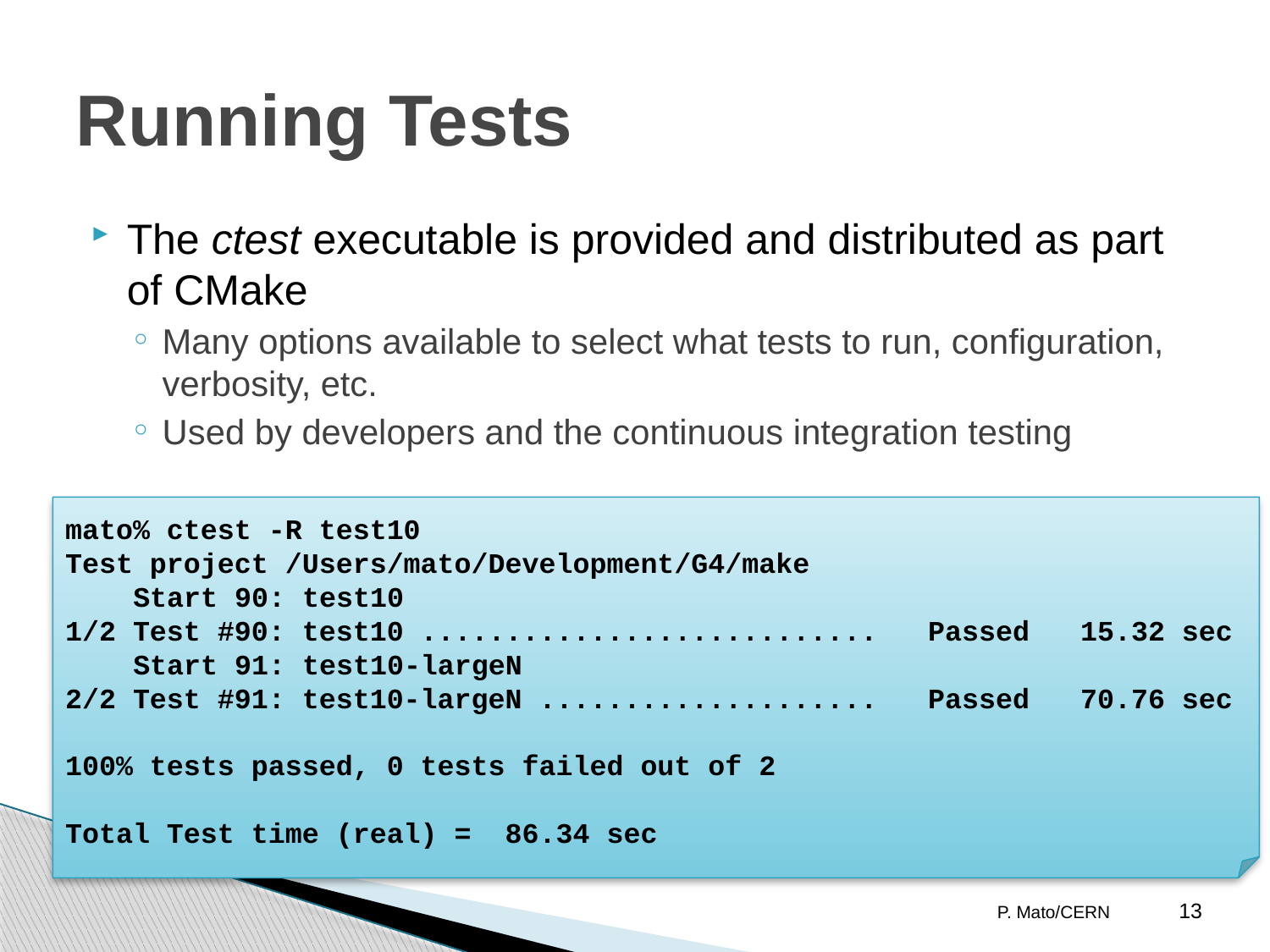

# Running Tests
The ctest executable is provided and distributed as part of CMake
Many options available to select what tests to run, configuration, verbosity, etc.
Used by developers and the continuous integration testing

mato% ctest -R test10
Test project /Users/mato/Development/G4/make
    Start 90: test10
1/2 Test #90: test10 ...........................   Passed   15.32 sec
    Start 91: test10-largeN
2/2 Test #91: test10-largeN ....................   Passed   70.76 sec

100% tests passed, 0 tests failed out of 2

Total Test time (real) =  86.34 sec

P. Mato/CERN
13